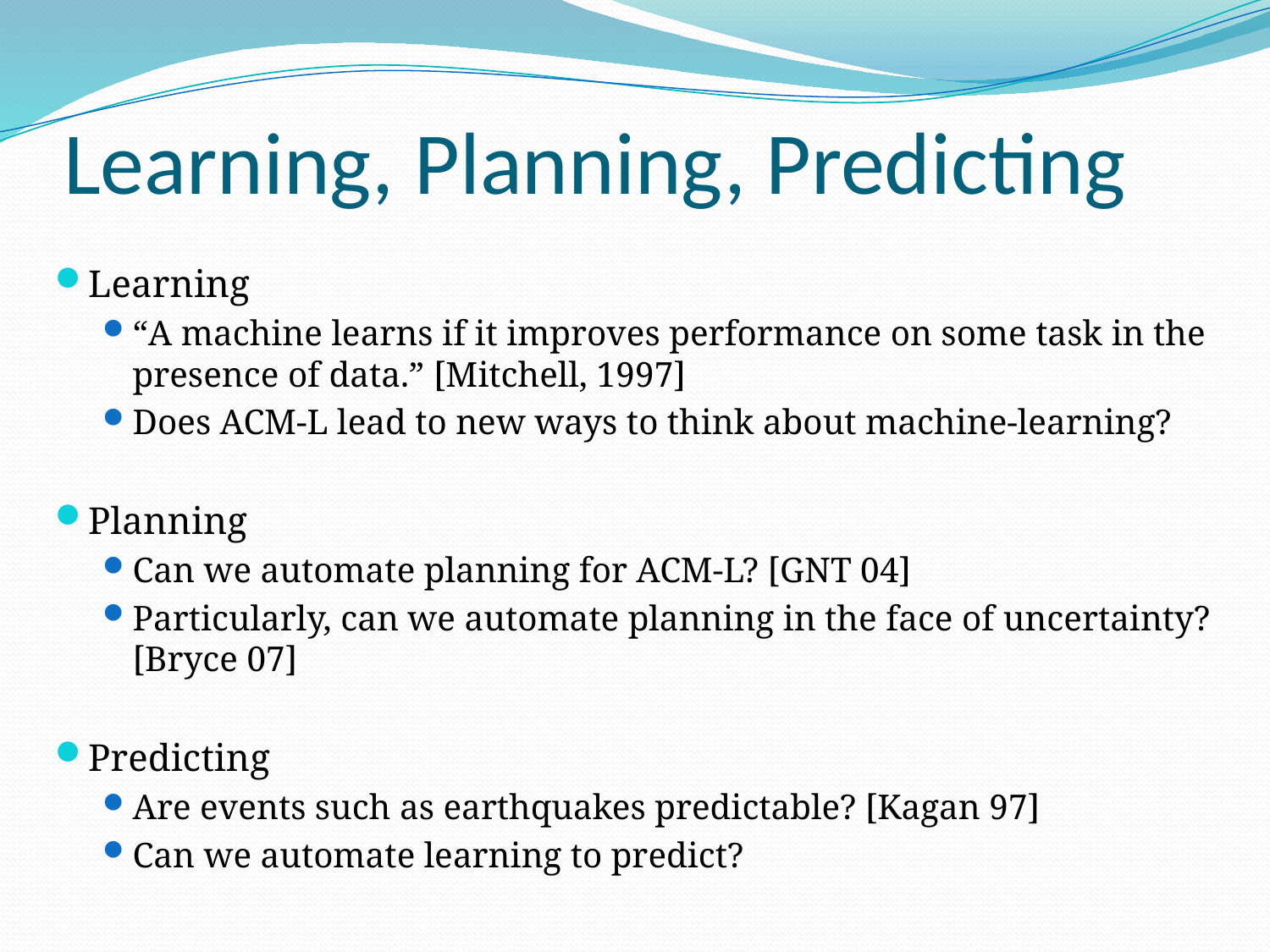

# Learning, Planning, Predicting
Learning
“A machine learns if it improves performance on some task in the presence of data.” [Mitchell, 1997]
Does ACM-L lead to new ways to think about machine-learning?

Planning
Can we automate planning for ACM-L? [GNT 04]
Particularly, can we automate planning in the face of uncertainty? [Bryce 07]

Predicting
Are events such as earthquakes predictable? [Kagan 97]
Can we automate learning to predict?